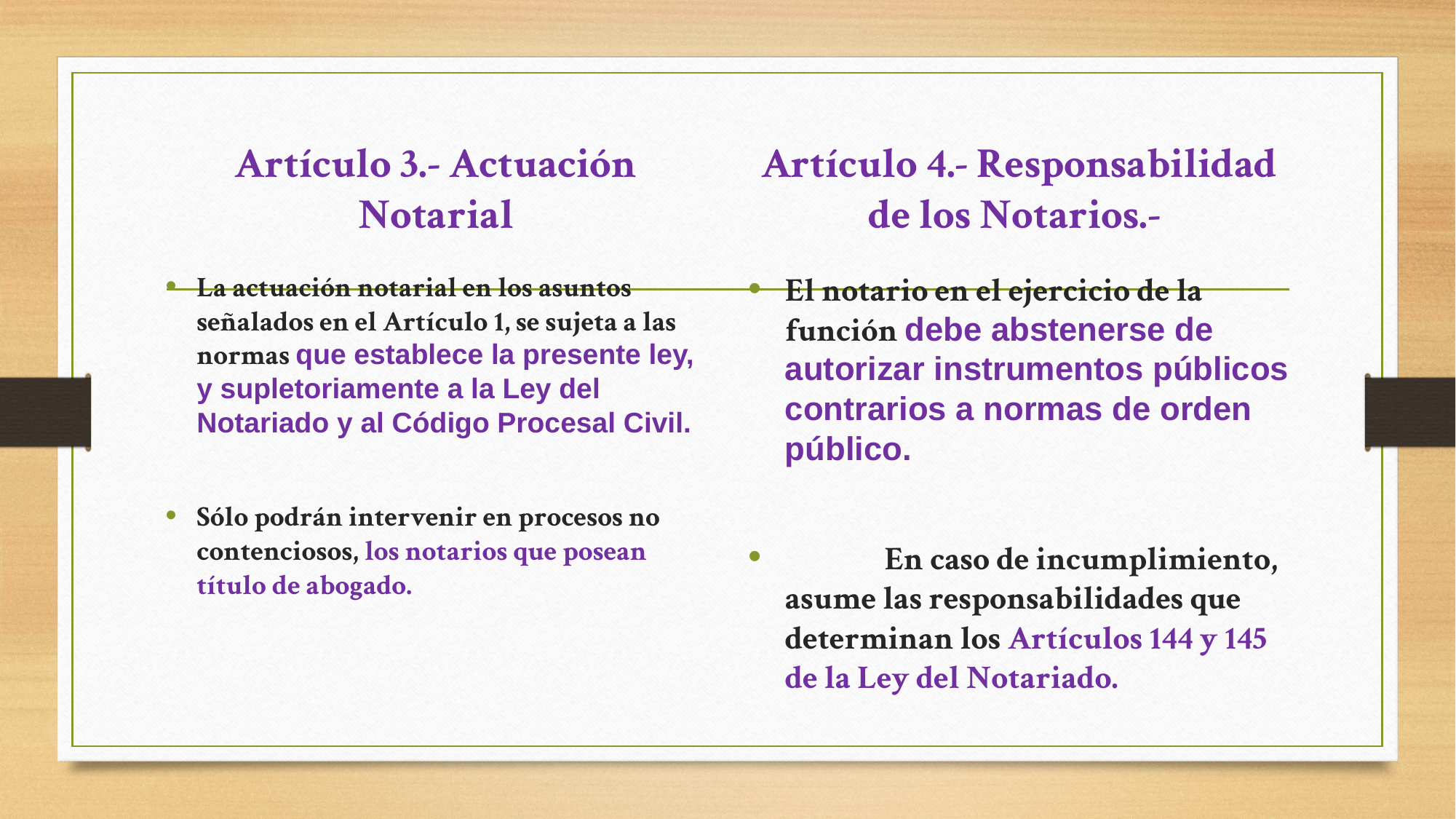

Artículo 3.- Actuación Notarial
Artículo 4.- Responsabilidad de los Notarios.-
La actuación notarial en los asuntos señalados en el Artículo 1, se sujeta a las normas que establece la presente ley, y supletoriamente a la Ley del Notariado y al Código Procesal Civil.

Sólo podrán intervenir en procesos no contenciosos, los notarios que posean título de abogado.

El notario en el ejercicio de la función debe abstenerse de autorizar instrumentos públicos contrarios a normas de orden público.

	En caso de incumplimiento, asume las responsabilidades que determinan los Artículos 144 y 145 de la Ley del Notariado.